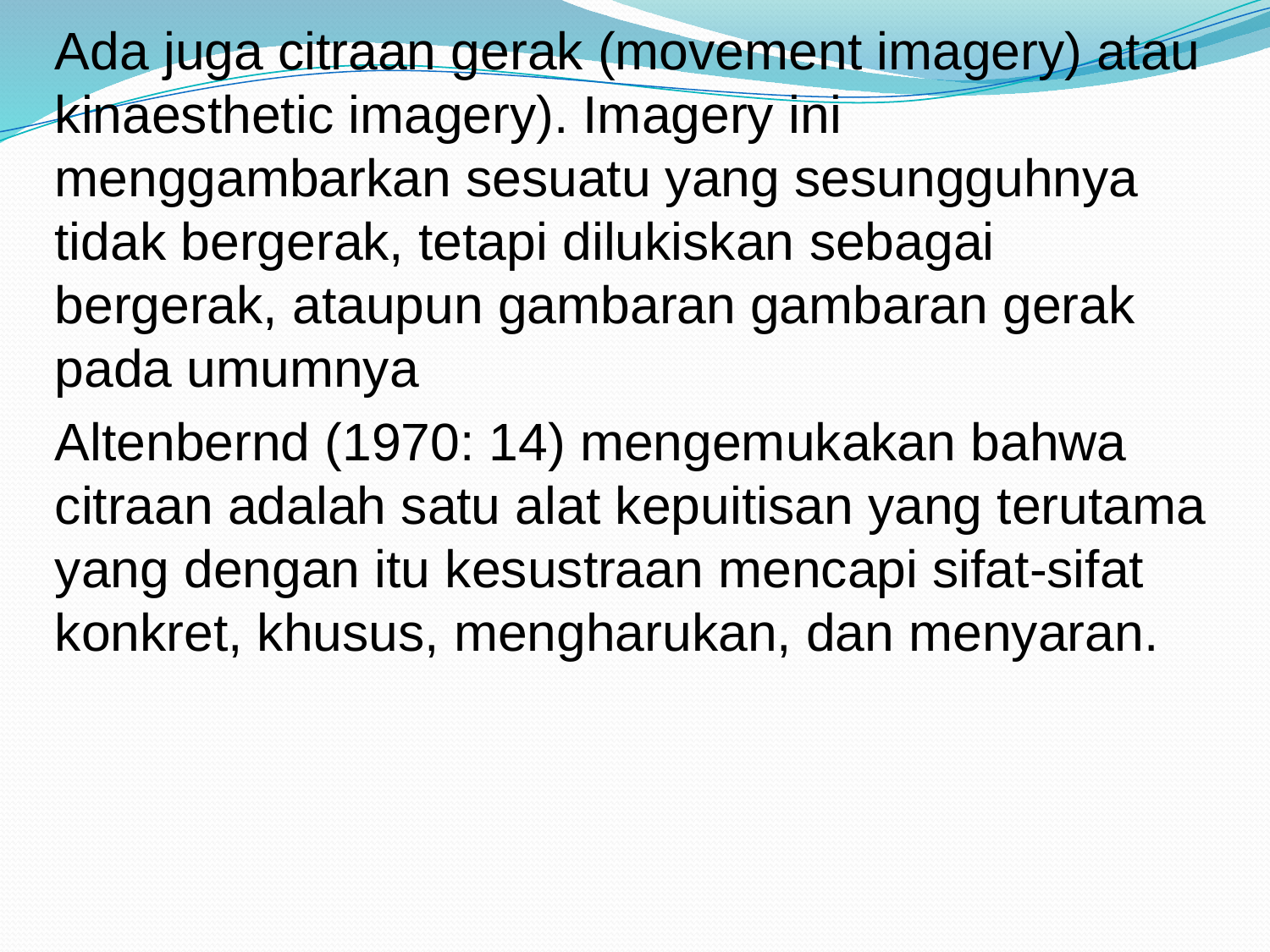

Ada juga citraan gerak (movement imagery) atau kinaesthetic imagery). Imagery ini menggambarkan sesuatu yang sesungguhnya tidak bergerak, tetapi dilukiskan sebagai bergerak, ataupun gambaran gambaran gerak pada umumnya
Altenbernd (1970: 14) mengemukakan bahwa citraan adalah satu alat kepuitisan yang terutama yang dengan itu kesustraan mencapi sifat-sifat konkret, khusus, mengharukan, dan menyaran.